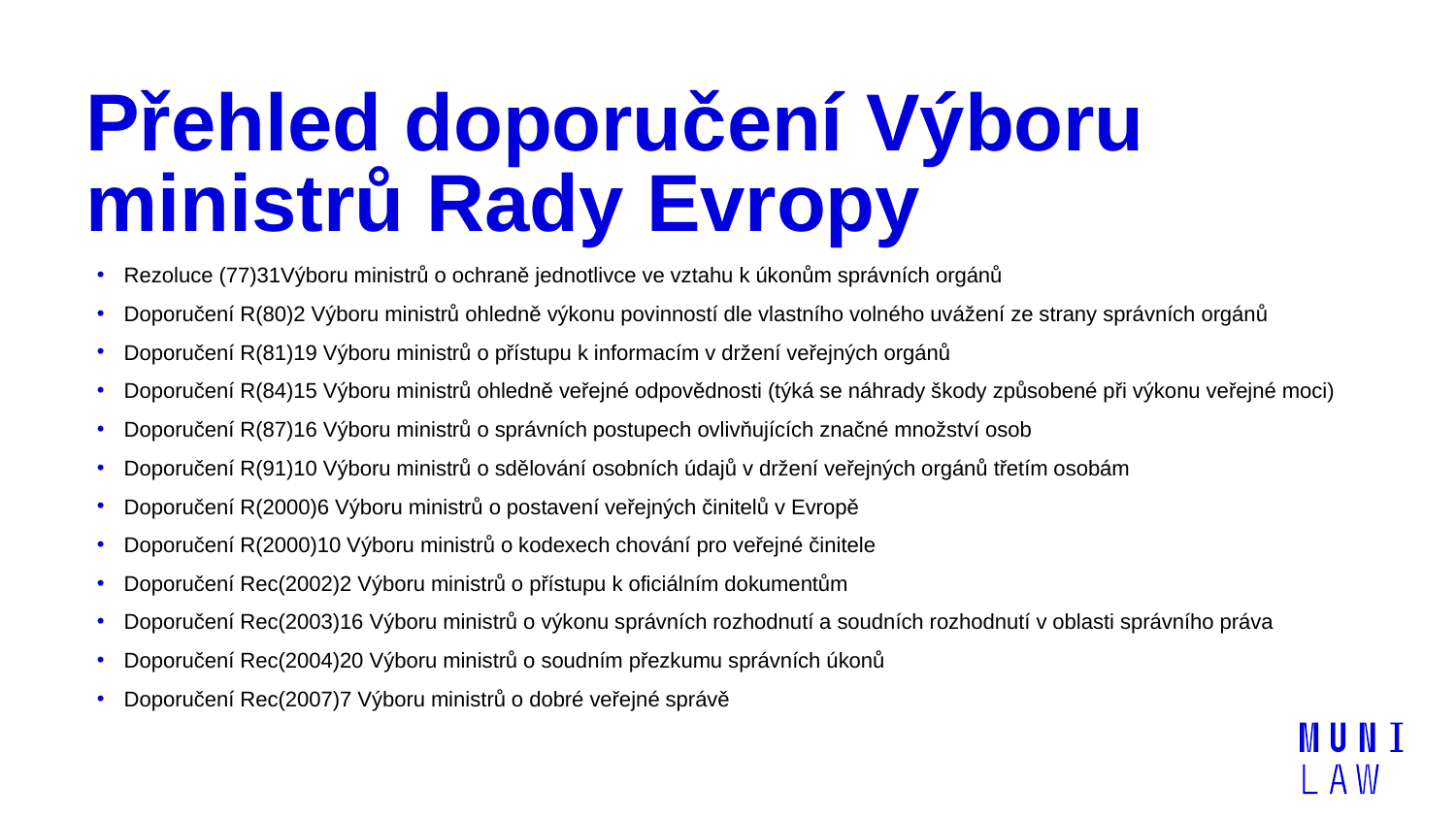

# Přehled doporučení Výboru ministrů Rady Evropy
Rezoluce (77)31Výboru ministrů o ochraně jednotlivce ve vztahu k úkonům správních orgánů
Doporučení R(80)2 Výboru ministrů ohledně výkonu povinností dle vlastního volného uvážení ze strany správních orgánů
Doporučení R(81)19 Výboru ministrů o přístupu k informacím v držení veřejných orgánů
Doporučení R(84)15 Výboru ministrů ohledně veřejné odpovědnosti (týká se náhrady škody způsobené při výkonu veřejné moci)
Doporučení R(87)16 Výboru ministrů o správních postupech ovlivňujících značné množství osob
Doporučení R(91)10 Výboru ministrů o sdělování osobních údajů v držení veřejných orgánů třetím osobám
Doporučení R(2000)6 Výboru ministrů o postavení veřejných činitelů v Evropě
Doporučení R(2000)10 Výboru ministrů o kodexech chování pro veřejné činitele
Doporučení Rec(2002)2 Výboru ministrů o přístupu k oficiálním dokumentům
Doporučení Rec(2003)16 Výboru ministrů o výkonu správních rozhodnutí a soudních rozhodnutí v oblasti správního práva
Doporučení Rec(2004)20 Výboru ministrů o soudním přezkumu správních úkonů
Doporučení Rec(2007)7 Výboru ministrů o dobré veřejné správě